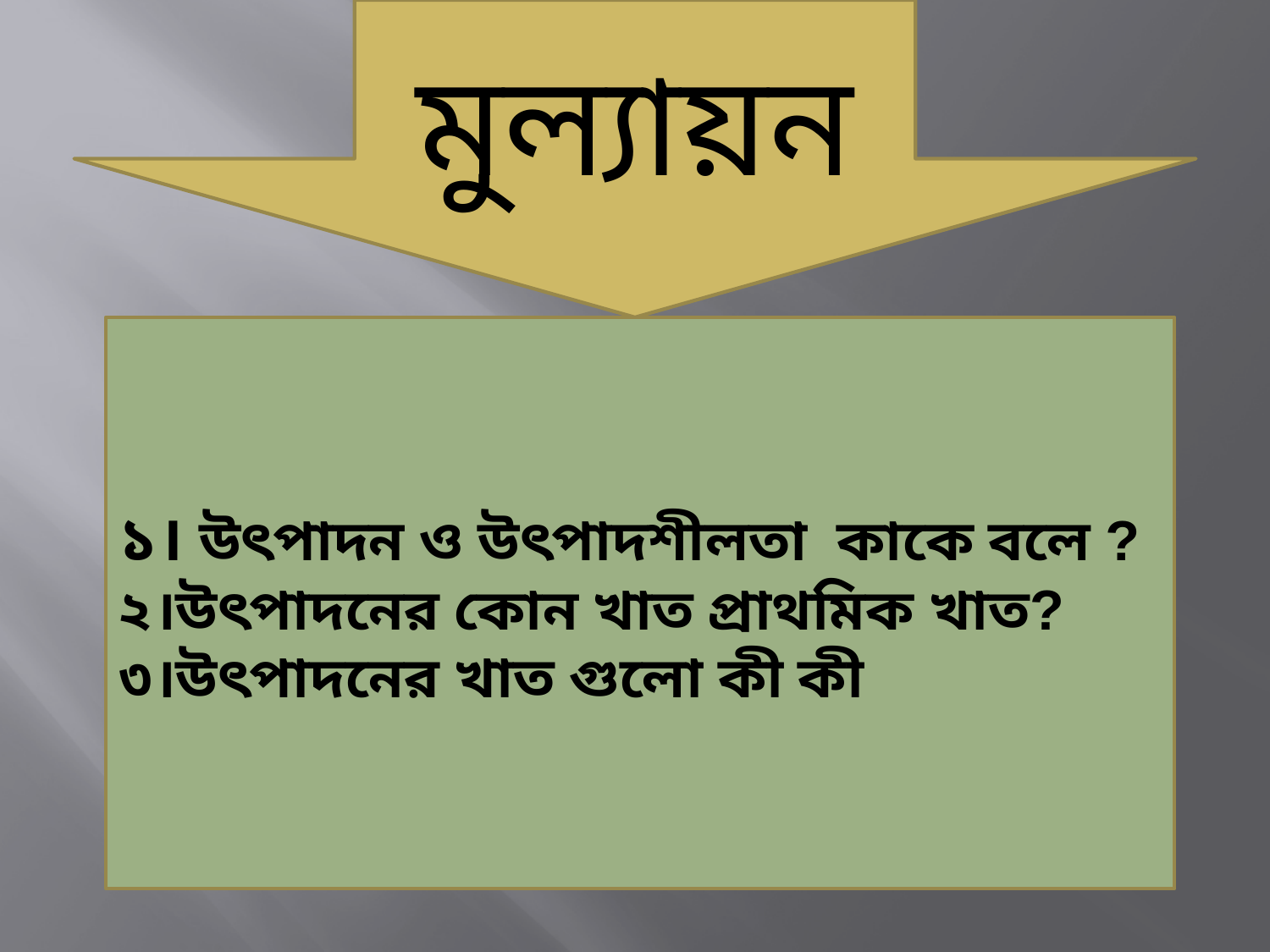

মুল্যায়ন
১। উৎপাদন ও উৎপাদশীলতা  কাকে বলে ?
২।উৎপাদনের কোন খাত প্রাথমিক খাত?
৩।উৎপাদনের খাত গুলো কী কী